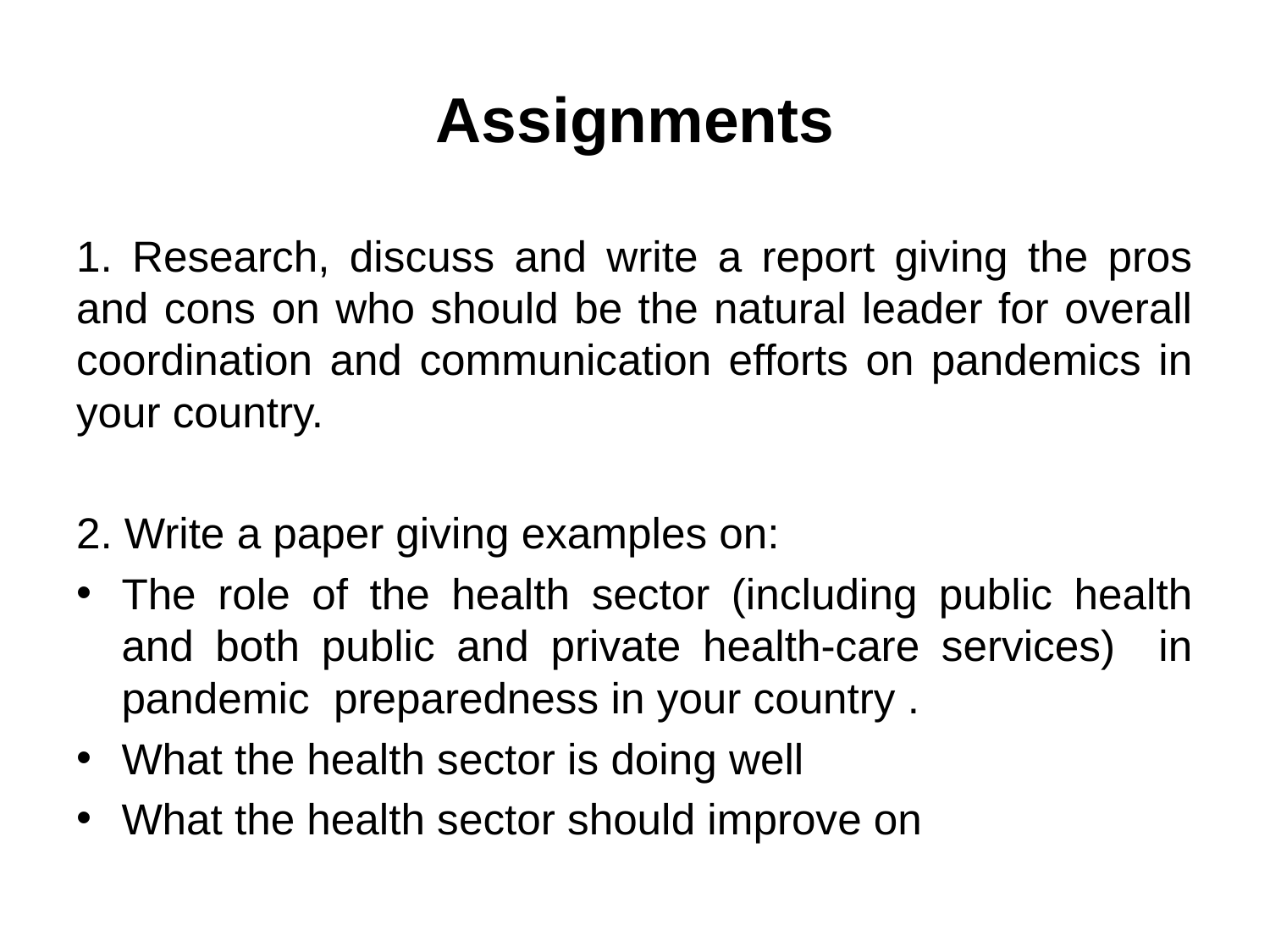

# Assignments
1. Research, discuss and write a report giving the pros and cons on who should be the natural leader for overall coordination and communication efforts on pandemics in your country.

2. Write a paper giving examples on:
The role of the health sector (including public health and both public and private health-care services)  in pandemic  preparedness in your country .
What the health sector is doing well
What the health sector should improve on